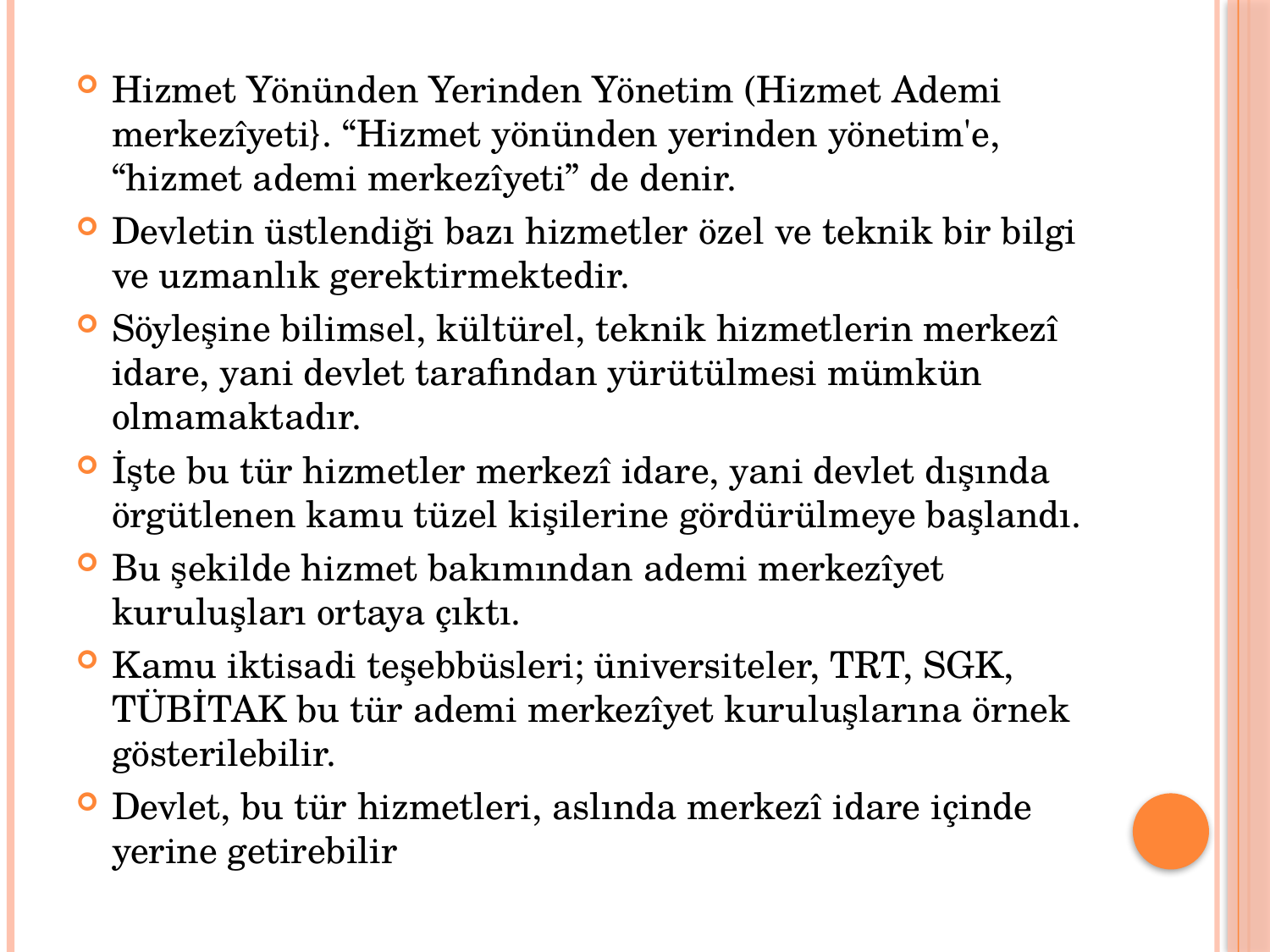

Hizmet Yönünden Yerinden Yönetim (Hizmet Ademi merkezîyeti}. “Hizmet yönünden yerinden yönetim'e, “hizmet ademi merkezîyeti” de denir.
Devletin üstlendiği bazı hizmetler özel ve teknik bir bilgi ve uzmanlık gerektirmektedir.
Söyleşine bilimsel, kültürel, teknik hizmetlerin merkezî idare, yani devlet tarafından yürütülmesi mümkün olmamaktadır.
İşte bu tür hizmetler merkezî idare, yani devlet dışında örgütlenen kamu tüzel kişilerine gördürülmeye başlandı.
Bu şekilde hizmet bakımından ademi merkezîyet kuruluşları ortaya çıktı.
Kamu iktisadi teşebbüsleri; üniversiteler, TRT, SGK, TÜBİTAK bu tür ademi merkezîyet kuruluşlarına örnek gösterilebilir.
Devlet, bu tür hizmetleri, aslında merkezî idare içinde yerine getirebilir